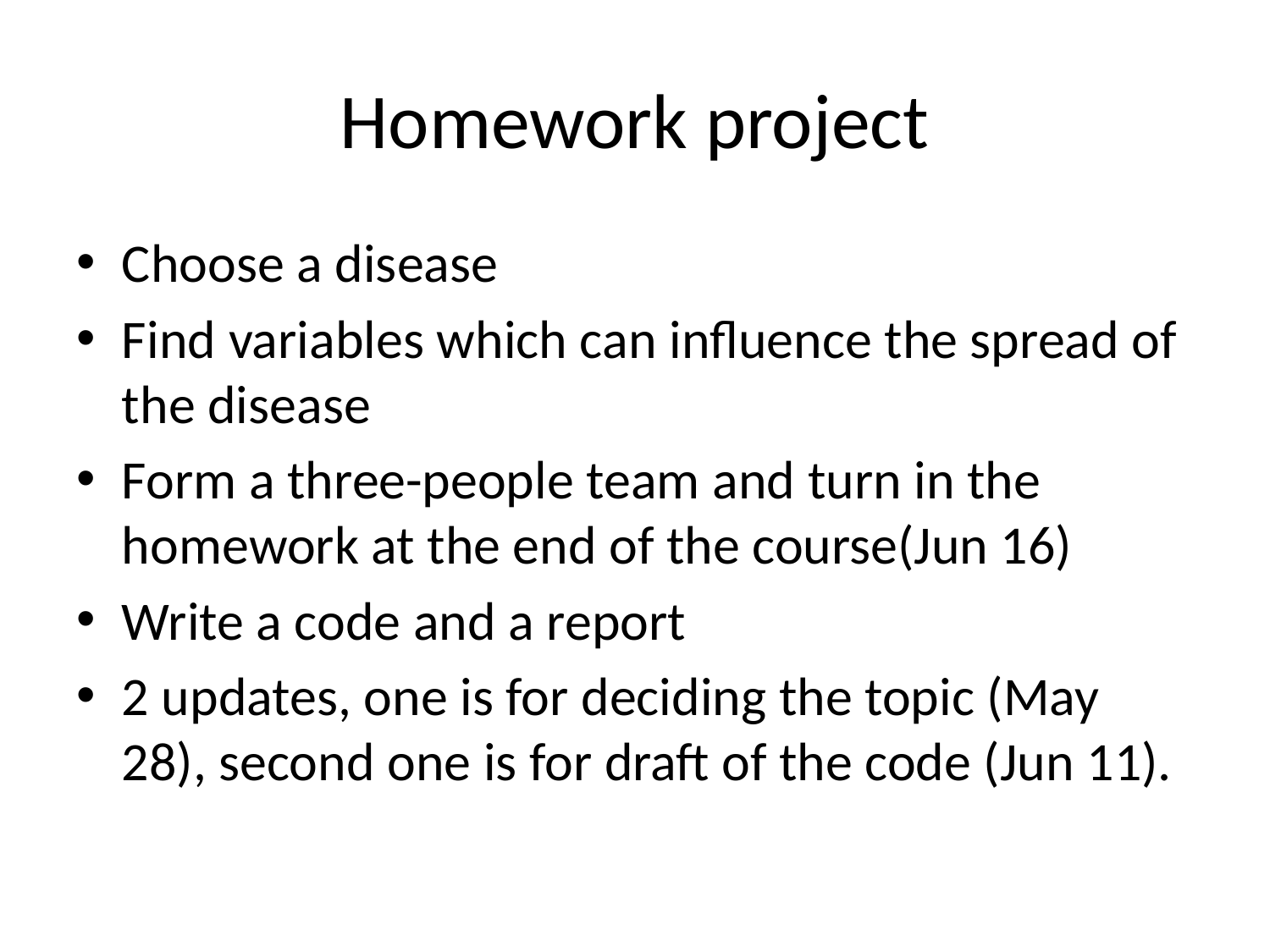

# Homework project
Choose a disease
Find variables which can influence the spread of the disease
Form a three-people team and turn in the homework at the end of the course(Jun 16)
Write a code and a report
2 updates, one is for deciding the topic (May 28), second one is for draft of the code (Jun 11).